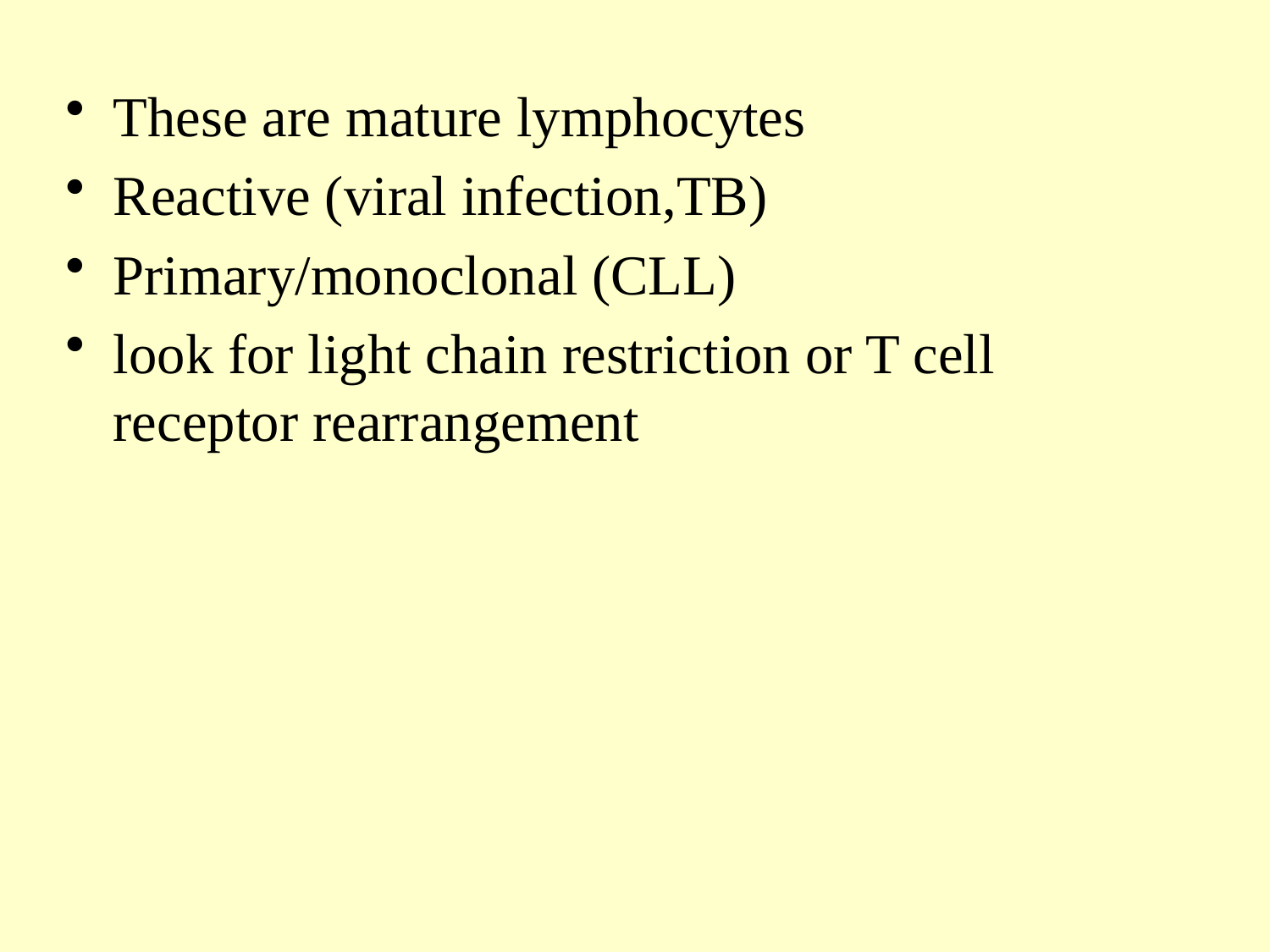

These are mature lymphocytes
Reactive (viral infection,TB)
Primary/monoclonal (CLL)
look for light chain restriction or T cell receptor rearrangement